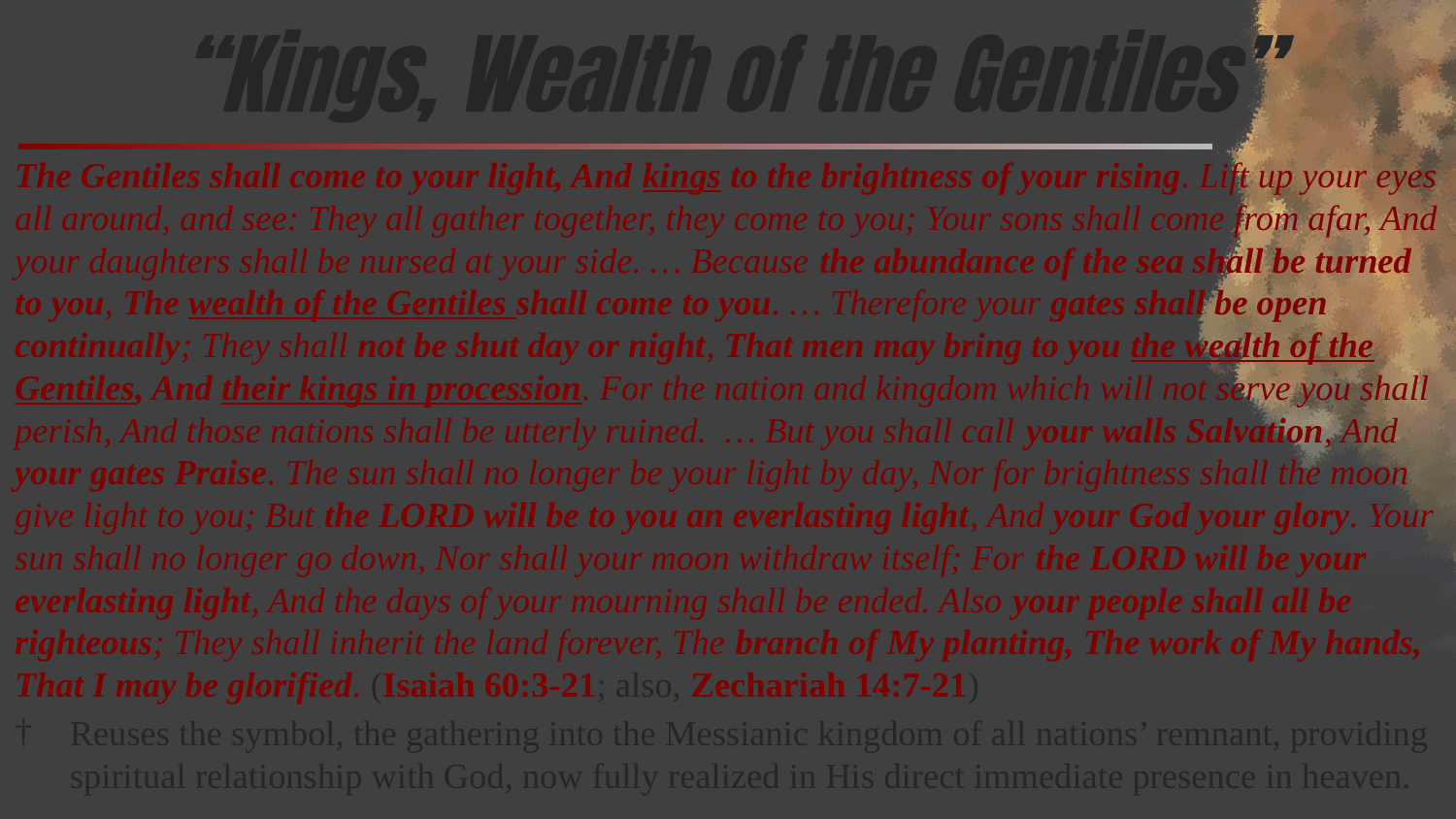

# “Kings, Wealth of the Gentiles”
The Gentiles shall come to your light, And kings to the brightness of your rising. Lift up your eyes all around, and see: They all gather together, they come to you; Your sons shall come from afar, And your daughters shall be nursed at your side. … Because the abundance of the sea shall be turned to you, The wealth of the Gentiles shall come to you. … Therefore your gates shall be open continually; They shall not be shut day or night, That men may bring to you the wealth of the Gentiles, And their kings in procession. For the nation and kingdom which will not serve you shall perish, And those nations shall be utterly ruined.  … But you shall call your walls Salvation, And your gates Praise. The sun shall no longer be your light by day, Nor for brightness shall the moon give light to you; But the LORD will be to you an everlasting light, And your God your glory. Your sun shall no longer go down, Nor shall your moon withdraw itself; For the LORD will be your everlasting light, And the days of your mourning shall be ended. Also your people shall all be righteous; They shall inherit the land forever, The branch of My planting, The work of My hands, That I may be glorified. (Isaiah 60:3-21; also, Zechariah 14:7-21)
Reuses the symbol, the gathering into the Messianic kingdom of all nations’ remnant, providing spiritual relationship with God, now fully realized in His direct immediate presence in heaven.